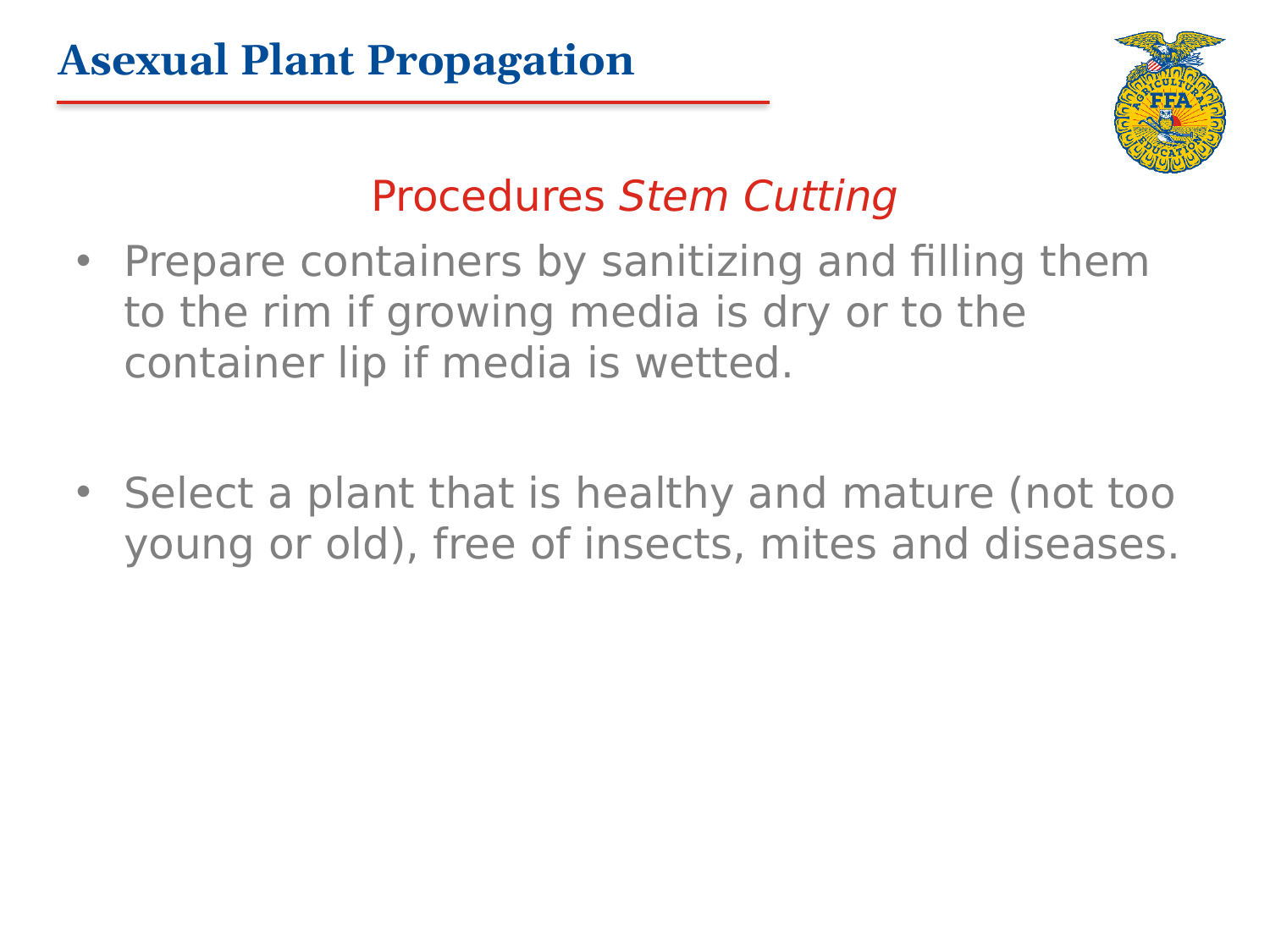

# Asexual Plant Propagation
Procedures Stem Cutting
Prepare containers by sanitizing and filling them to the rim if growing media is dry or to the container lip if media is wetted.

Select a plant that is healthy and mature (not too young or old), free of insects, mites and diseases.